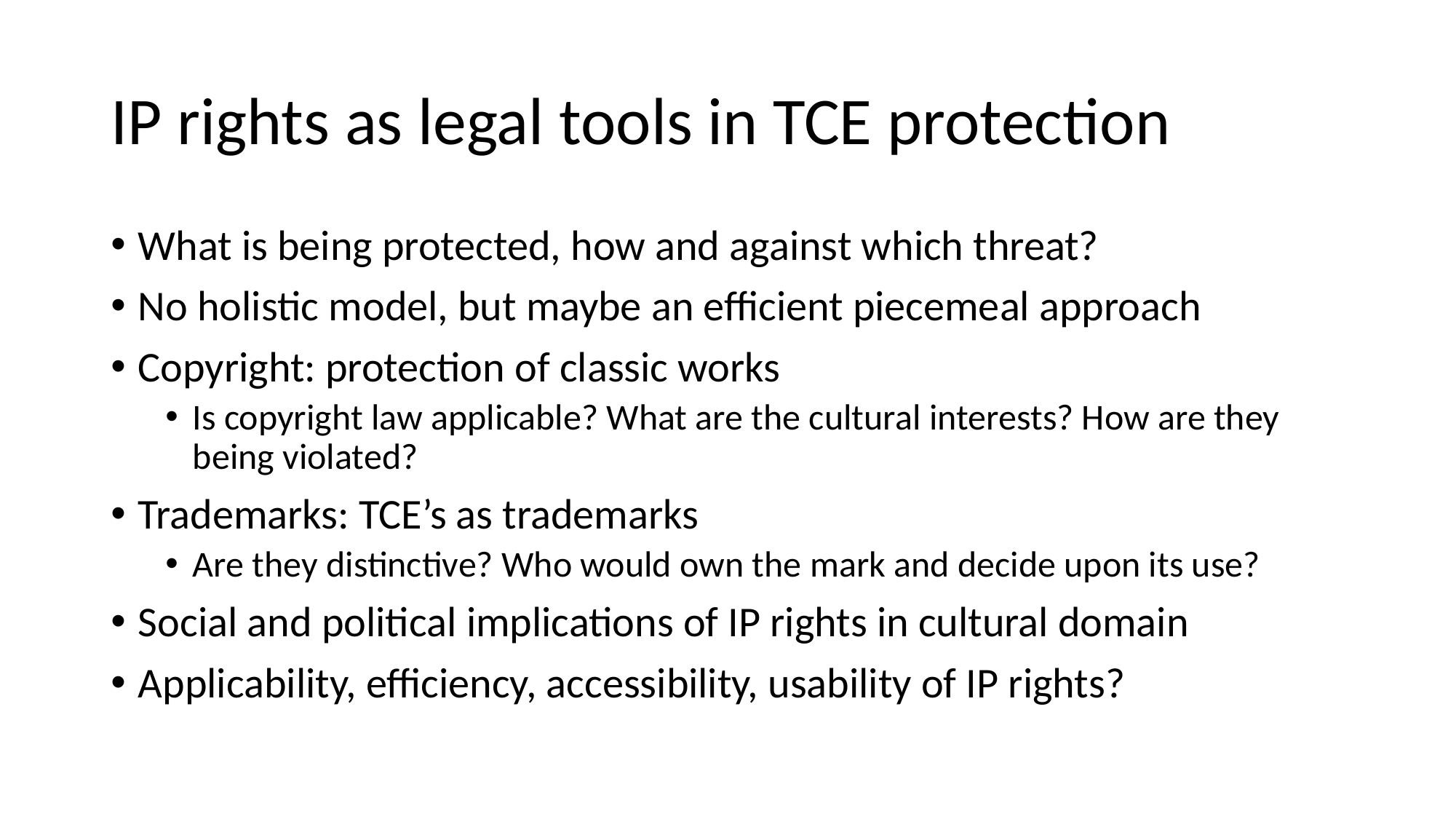

# IP rights as legal tools in TCE protection
What is being protected, how and against which threat?
No holistic model, but maybe an efficient piecemeal approach
Copyright: protection of classic works
Is copyright law applicable? What are the cultural interests? How are they being violated?
Trademarks: TCE’s as trademarks
Are they distinctive? Who would own the mark and decide upon its use?
Social and political implications of IP rights in cultural domain
Applicability, efficiency, accessibility, usability of IP rights?